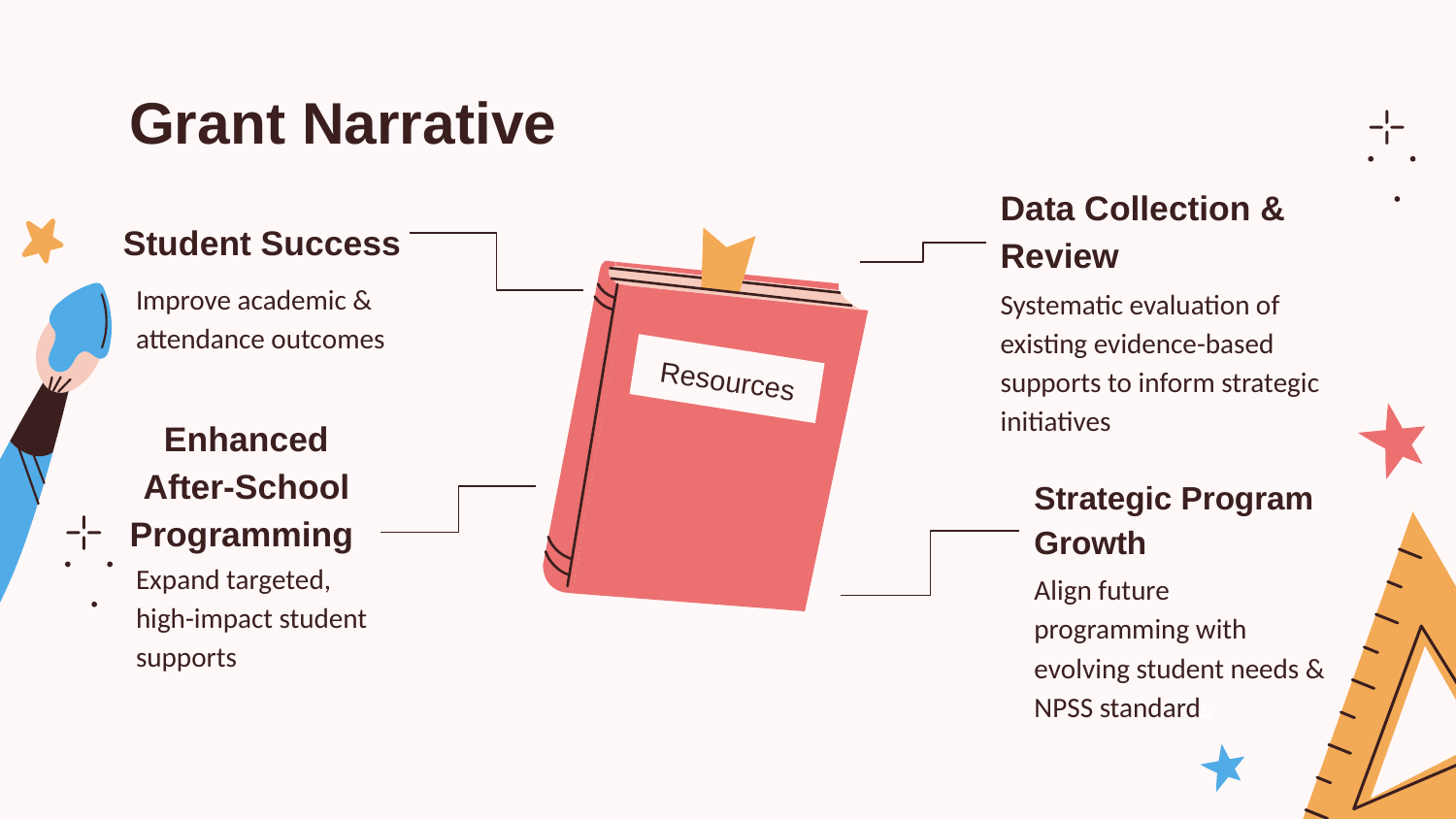

# Grant Narrative
Data Collection & Review
Student Success

Improve academic & attendance outcomes

Systematic evaluation of existing evidence-based supports to inform strategic initiatives

Resources
Strategic Program Growth
Enhanced After-School Programming
Expand targeted, high-impact student supports

Align future programming with evolving student needs & NPSS standards